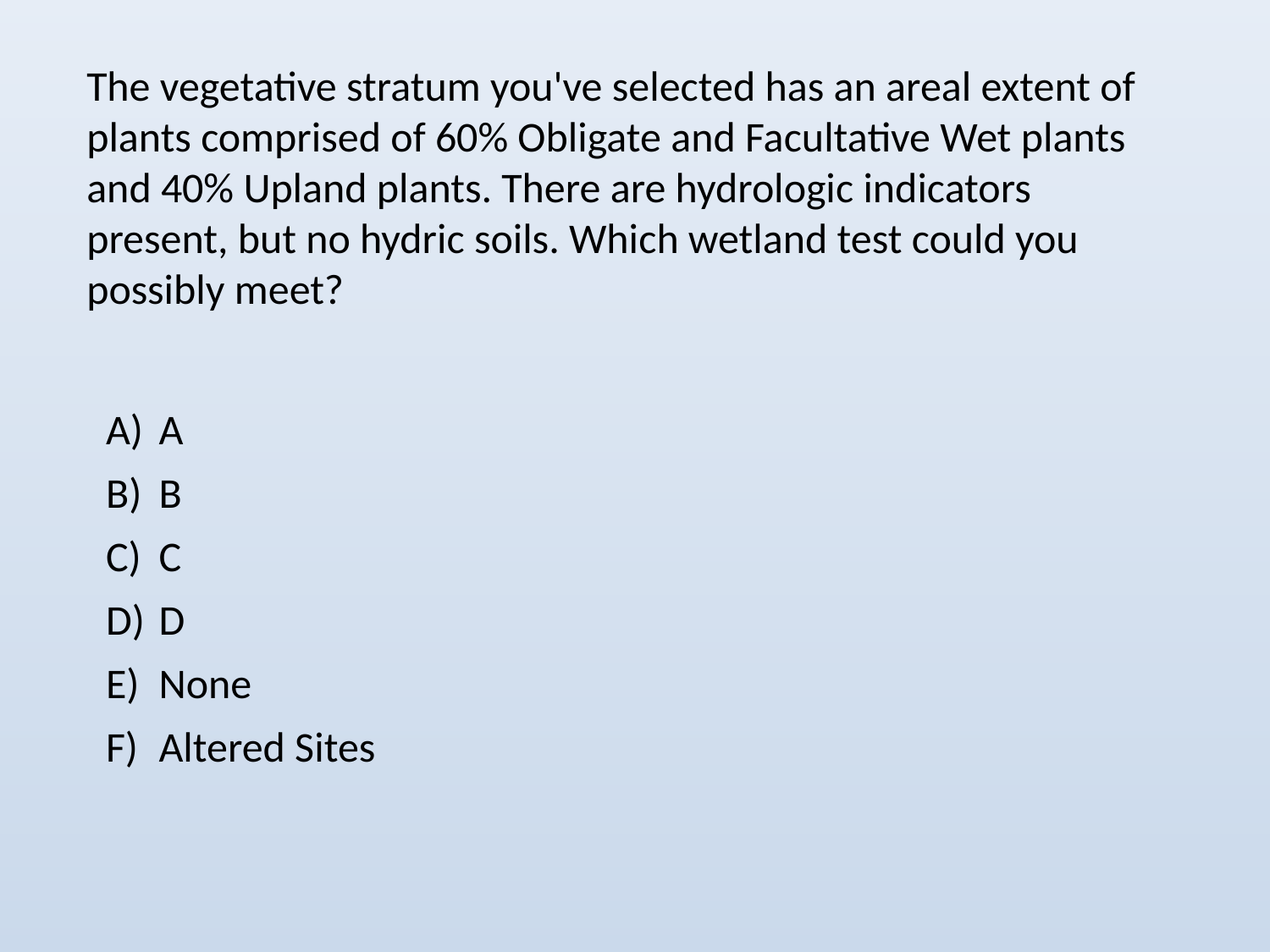

The vegetative stratum you've selected has an areal extent of plants comprised of 60% Obligate and Facultative Wet plants and 40% Upland plants. There are hydrologic indicators present, but no hydric soils. Which wetland test could you possibly meet?
| A) | A |
| --- | --- |
| B) | B |
| C) | C |
| D) | D |
| E) | None |
| F) | Altered Sites |